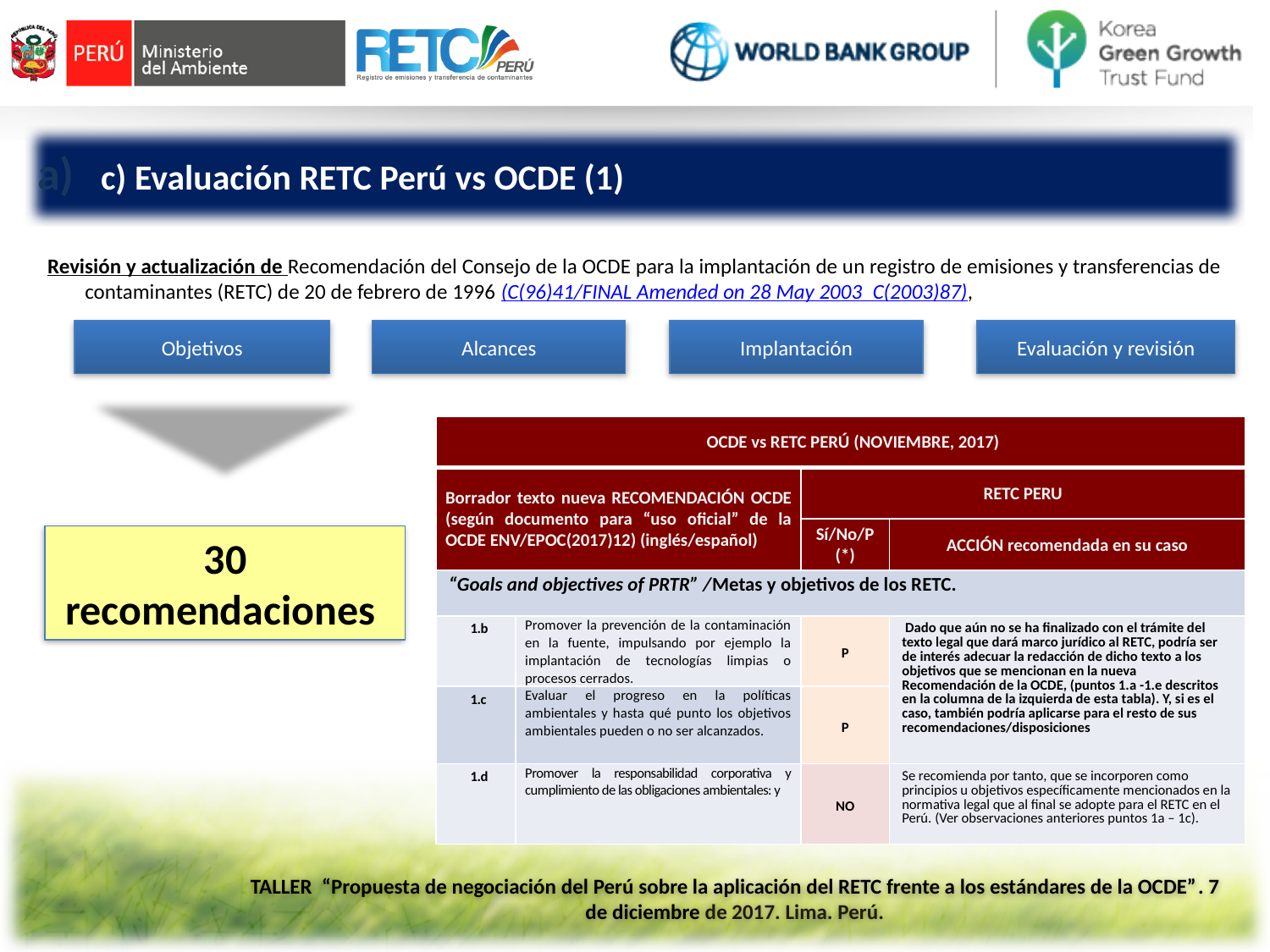

c) Evaluación RETC Perú vs OCDE (1)
Revisión y actualización de Recomendación del Consejo de la OCDE para la implantación de un registro de emisiones y transferencias de contaminantes (RETC) de 20 de febrero de 1996 (C(96)41/FINAL Amended on 28 May 2003 ­ C(2003)87),
Objetivos
Alcances
Implantación
Evaluación y revisión

| OCDE vs RETC PERÚ (NOVIEMBRE, 2017) |  |  |  |
| --- | --- | --- | --- |
| Borrador texto nueva RECOMENDACIÓN OCDE (según documento para “uso oficial” de la OCDE ENV/EPOC(2017)12) (inglés/español) |  | RETC PERU |  |
|  |  | Sí/No/P (\*) | ACCIÓN recomendada en su caso |
| “Goals and objectives of PRTR” /Metas y objetivos de los RETC. |  |  |  |
| 1.b | Promover la prevención de la contaminación en la fuente, impulsando por ejemplo la implantación de tecnologías limpias o procesos cerrados. | P | Dado que aún no se ha finalizado con el trámite del texto legal que dará marco jurídico al RETC, podría ser de interés adecuar la redacción de dicho texto a los objetivos que se mencionan en la nueva Recomendación de la OCDE, (puntos 1.a -1.e descritos en la columna de la izquierda de esta tabla). Y, si es el caso, también podría aplicarse para el resto de sus recomendaciones/disposiciones |
| 1.c | Evaluar el progreso en la políticas ambientales y hasta qué punto los objetivos ambientales pueden o no ser alcanzados. | P |  |
| 1.d | Promover la responsabilidad corporativa y cumplimiento de las obligaciones ambientales: y | NO | Se recomienda por tanto, que se incorporen como principios u objetivos específicamente mencionados en la normativa legal que al final se adopte para el RETC en el Perú. (Ver observaciones anteriores puntos 1a – 1c). |
30 recomendaciones